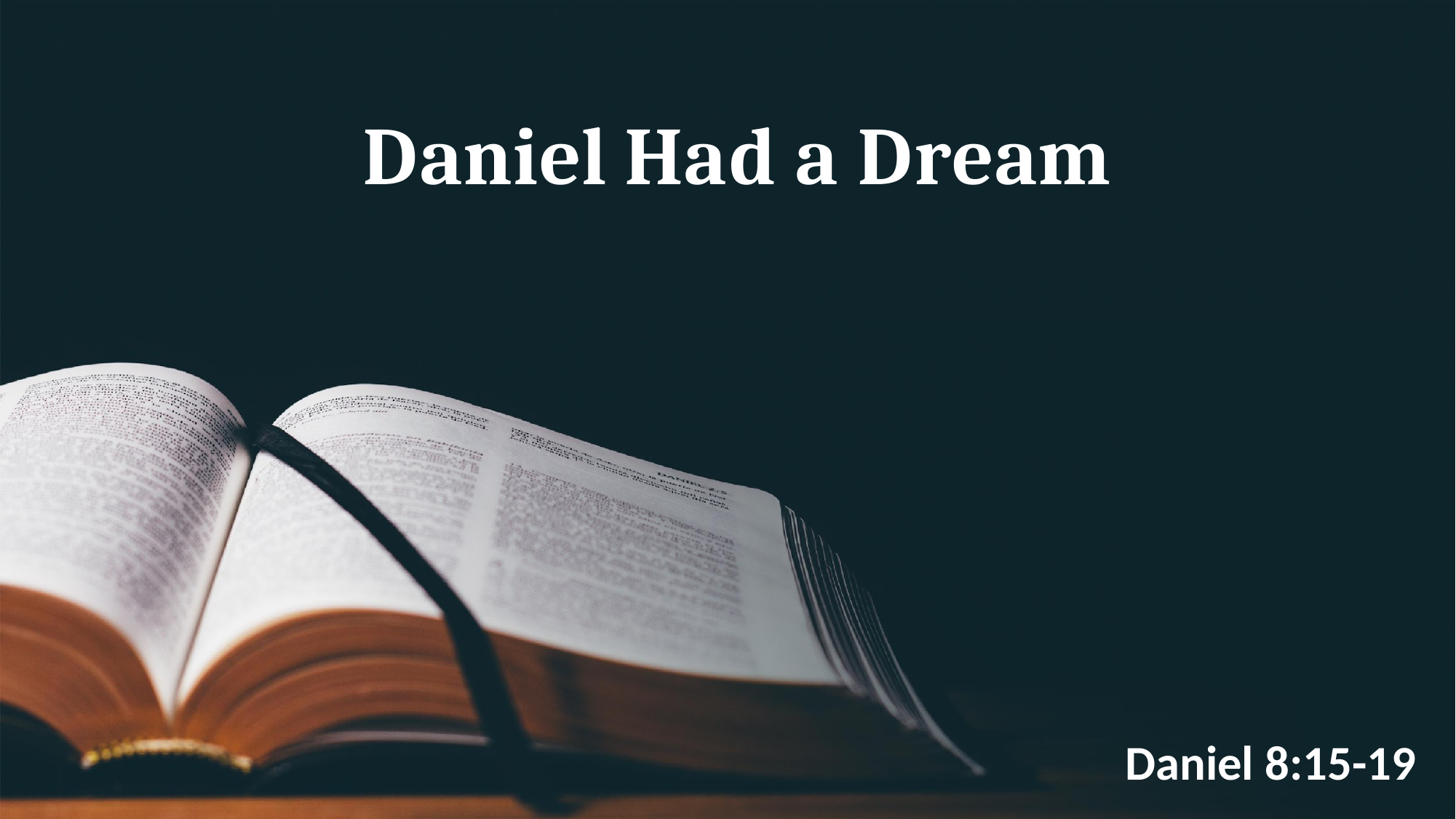

# Daniel Had a Dream
Daniel 8:15-19